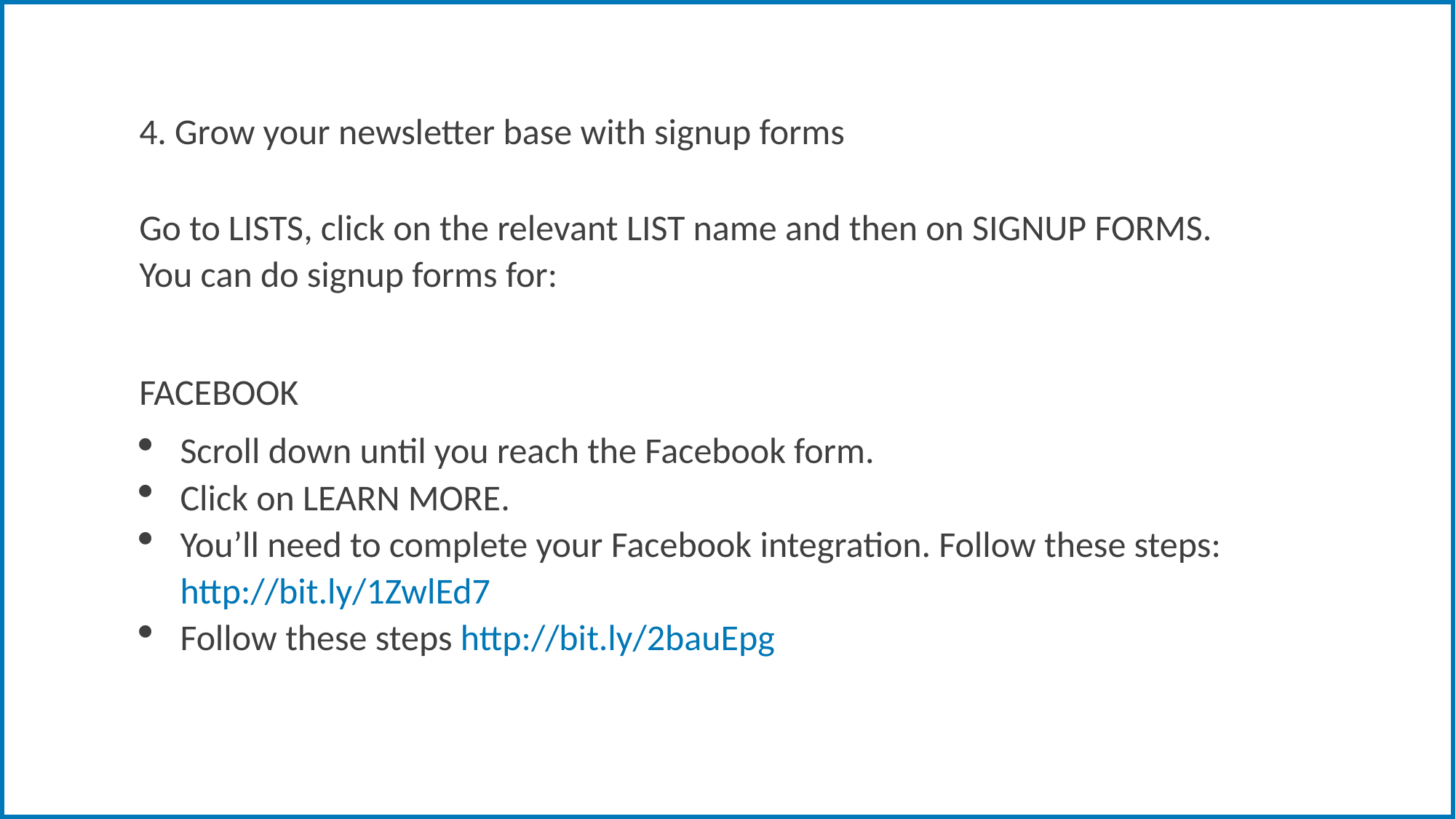

4. Grow your newsletter base with signup forms
Go to LISTS, click on the relevant LIST name and then on SIGNUP FORMS.
You can do signup forms for:

FACEBOOK
Scroll down until you reach the Facebook form.
Click on LEARN MORE.
You’ll need to complete your Facebook integration. Follow these steps: http://bit.ly/1ZwlEd7
Follow these steps http://bit.ly/2bauEpg